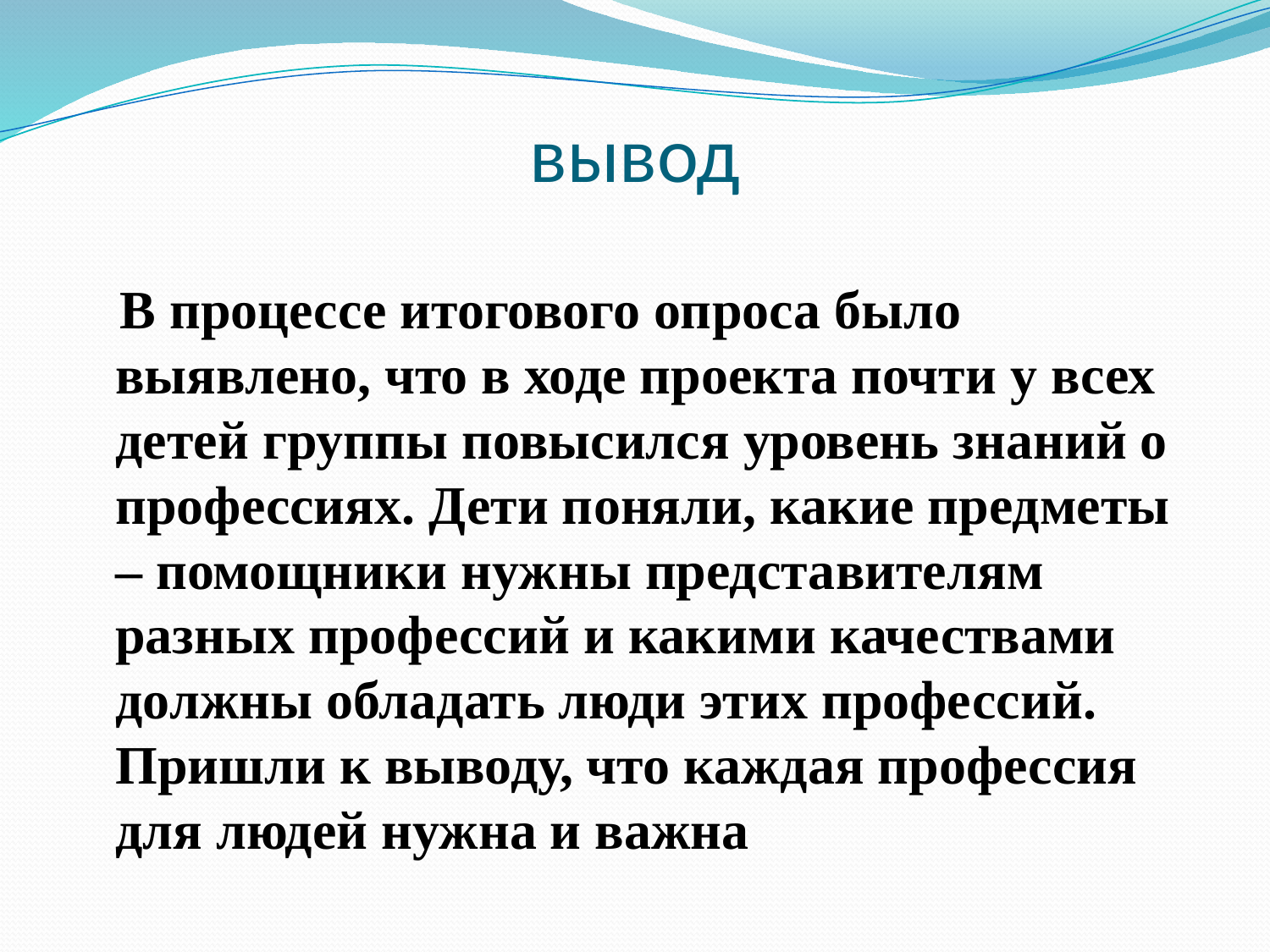

# вывод
    В процессе итогового опроса было выявлено, что в ходе проекта почти у всех детей группы повысился уровень знаний о профессиях. Дети поняли, какие предметы – помощники нужны представителям разных профессий и какими качествами должны обладать люди этих профессий. Пришли к выводу, что каждая профессия для людей нужна и важна